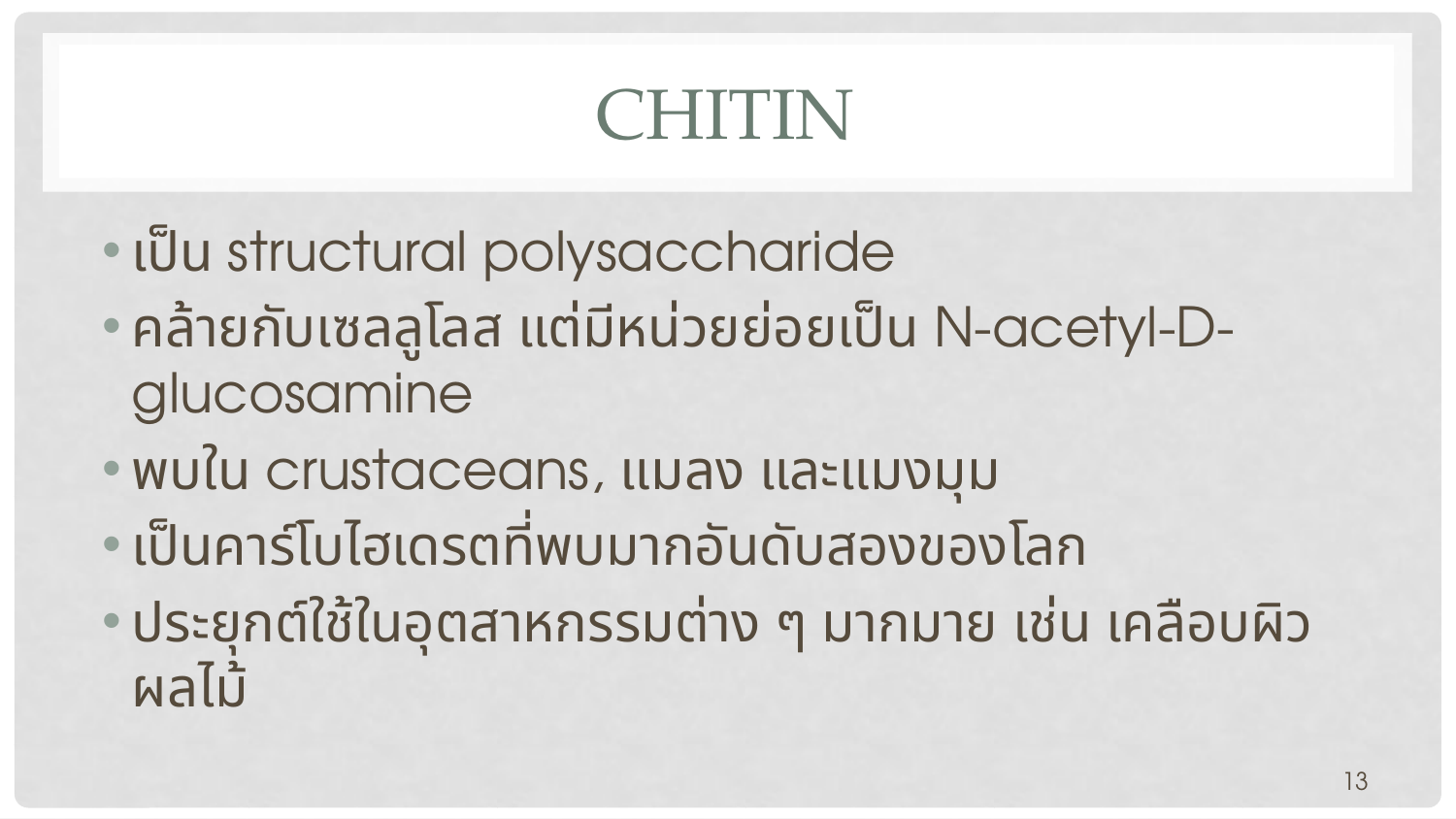

# Chitin
เป็น structural polysaccharide
คล้ายกับเซลลูโลส แต่มีหน่วยย่อยเป็น N-acetyl-D-glucosamine
พบใน crustaceans, แมลง และแมงมุม
เป็นคาร์โบไฮเดรตที่พบมากอันดับสองของโลก
ประยุกต์ใช้ในอุตสาหกรรมต่าง ๆ มากมาย เช่น เคลือบผิวผลไม้
13